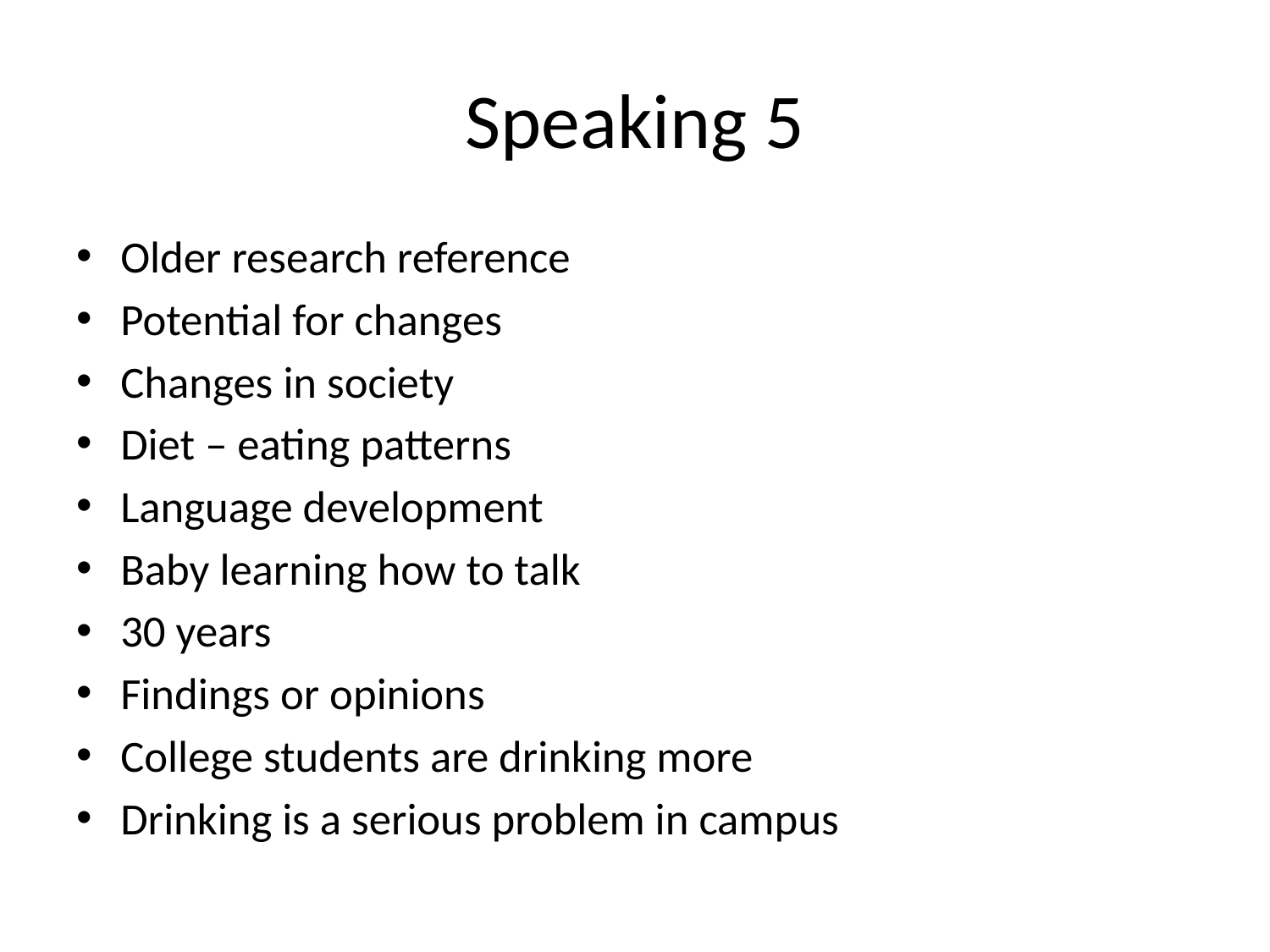

# Speaking 5
Older research reference
Potential for changes
Changes in society
Diet – eating patterns
Language development
Baby learning how to talk
30 years
Findings or opinions
College students are drinking more
Drinking is a serious problem in campus